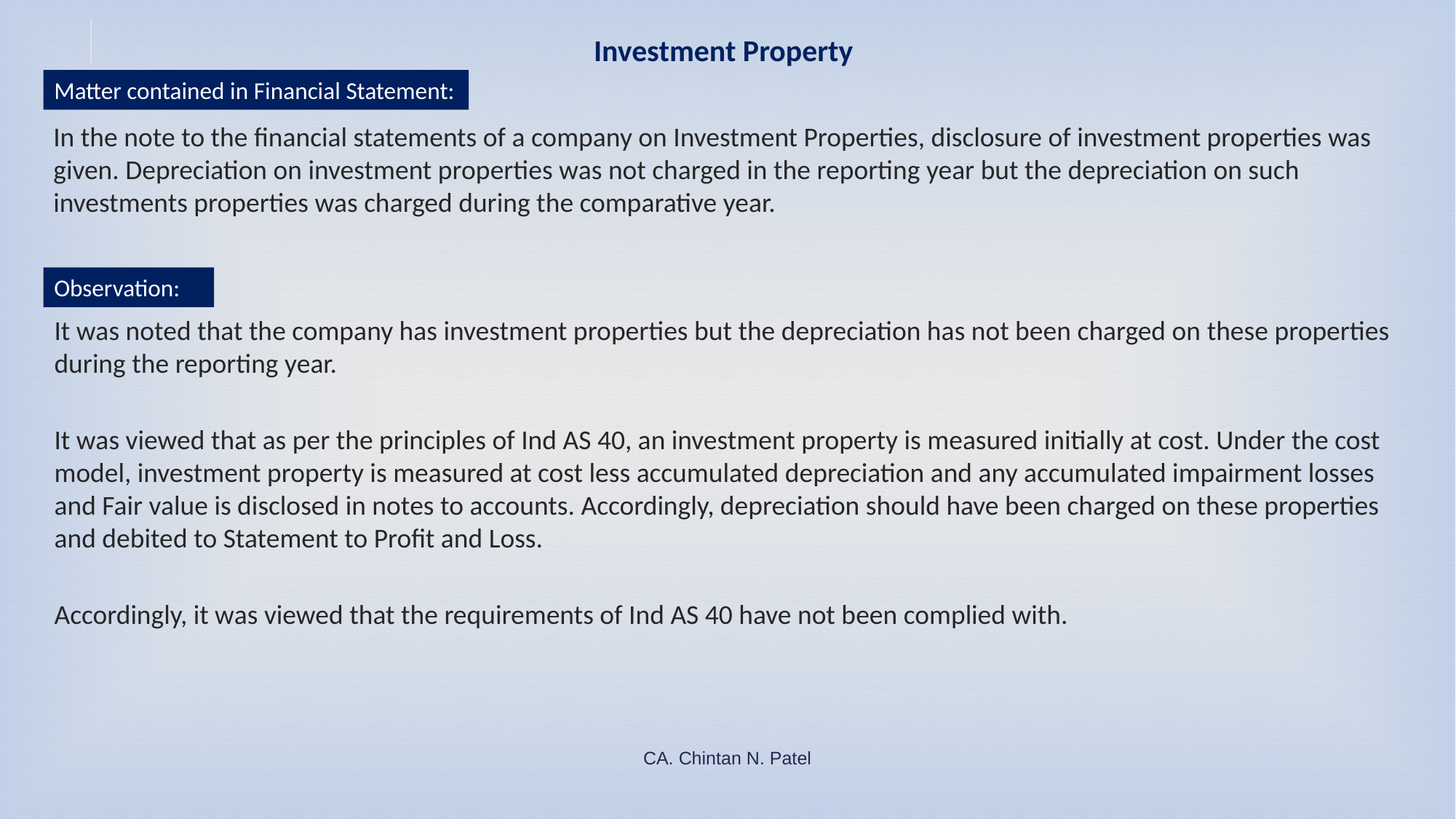

# Investment Property
Matter contained in Financial Statement:
In the note to the financial statements of a company on Investment Properties, disclosure of investment properties was given. Depreciation on investment properties was not charged in the reporting year but the depreciation on such investments properties was charged during the comparative year.
Observation:
It was noted that the company has investment properties but the depreciation has not been charged on these properties during the reporting year.

It was viewed that as per the principles of Ind AS 40, an investment property is measured initially at cost. Under the cost model, investment property is measured at cost less accumulated depreciation and any accumulated impairment losses and Fair value is disclosed in notes to accounts. Accordingly, depreciation should have been charged on these properties and debited to Statement to Profit and Loss.

Accordingly, it was viewed that the requirements of Ind AS 40 have not been complied with.
CA. Chintan N. Patel